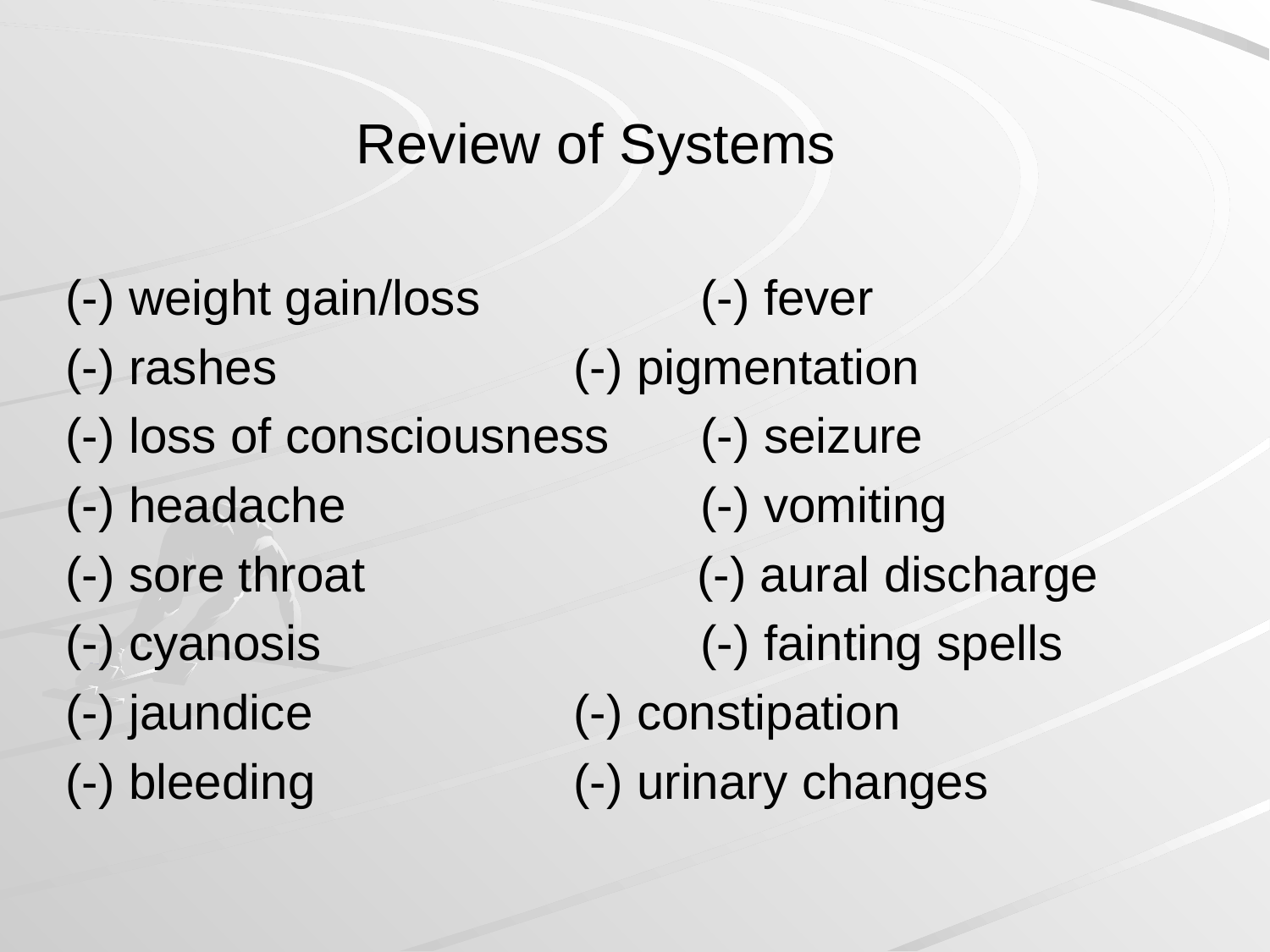

# Review of Systems

(-) weight gain/loss		(-) fever
(-) rashes			(-) pigmentation
(-) loss of consciousness	(-) seizure
(-) headache			(-) vomiting
(-) sore throat 		         (-) aural discharge
(-) cyanosis			(-) fainting spells
(-) jaundice			(-) constipation
(-) bleeding			(-) urinary changes